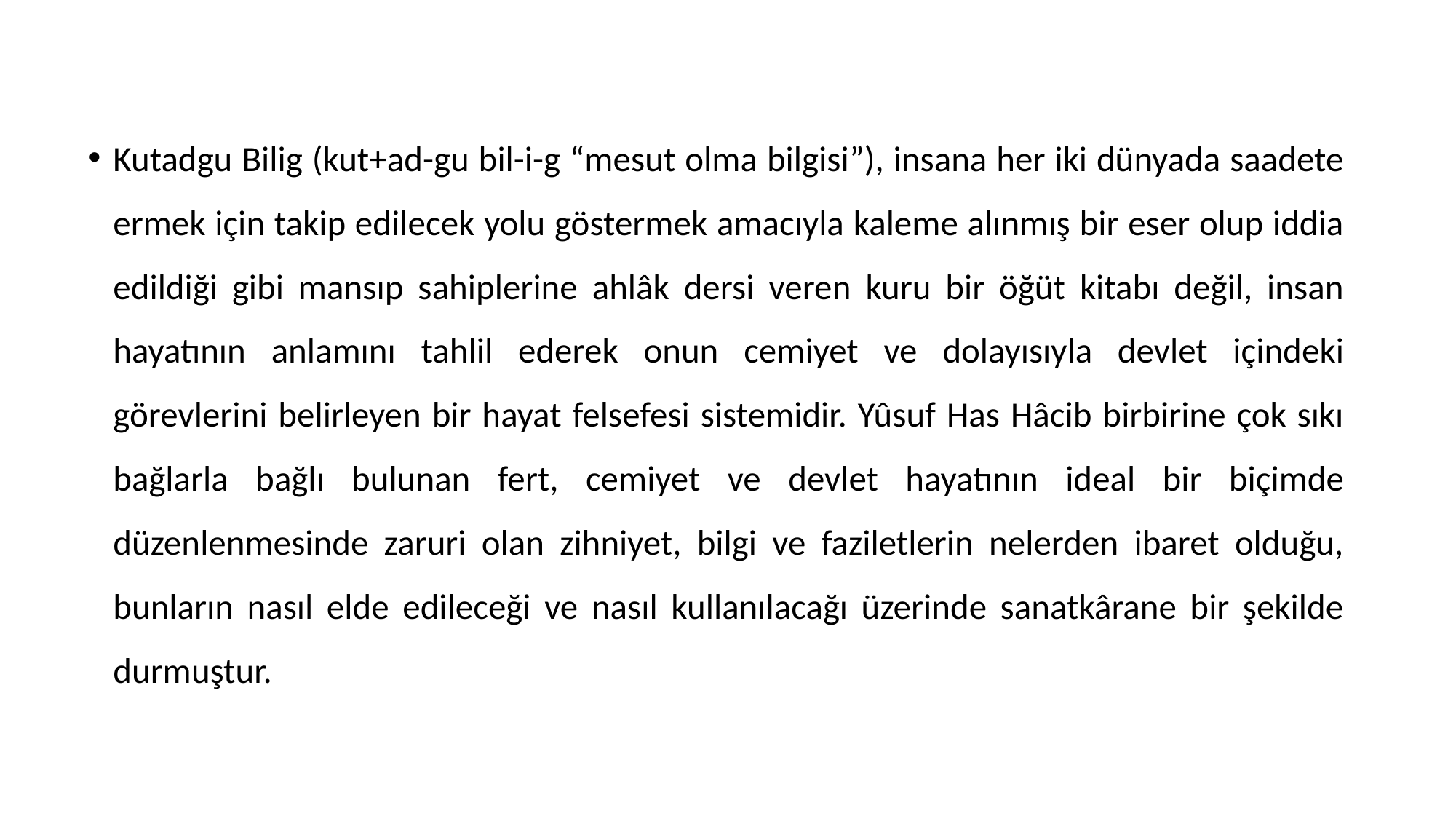

Kutadgu Bilig (kut+ad-gu bil-i-g “mesut olma bilgisi”), insana her iki dünyada saadete ermek için takip edilecek yolu göstermek amacıyla kaleme alınmış bir eser olup iddia edildiği gibi mansıp sahiplerine ahlâk dersi veren kuru bir öğüt kitabı değil, insan hayatının anlamını tahlil ederek onun cemiyet ve dolayısıyla devlet içindeki görevlerini belirleyen bir hayat felsefesi sistemidir. Yûsuf Has Hâcib birbirine çok sıkı bağlarla bağlı bulunan fert, cemiyet ve devlet hayatının ideal bir biçimde düzenlenmesinde zaruri olan zihniyet, bilgi ve faziletlerin nelerden ibaret olduğu, bunların nasıl elde edileceği ve nasıl kullanılacağı üzerinde sanatkârane bir şekilde durmuştur.